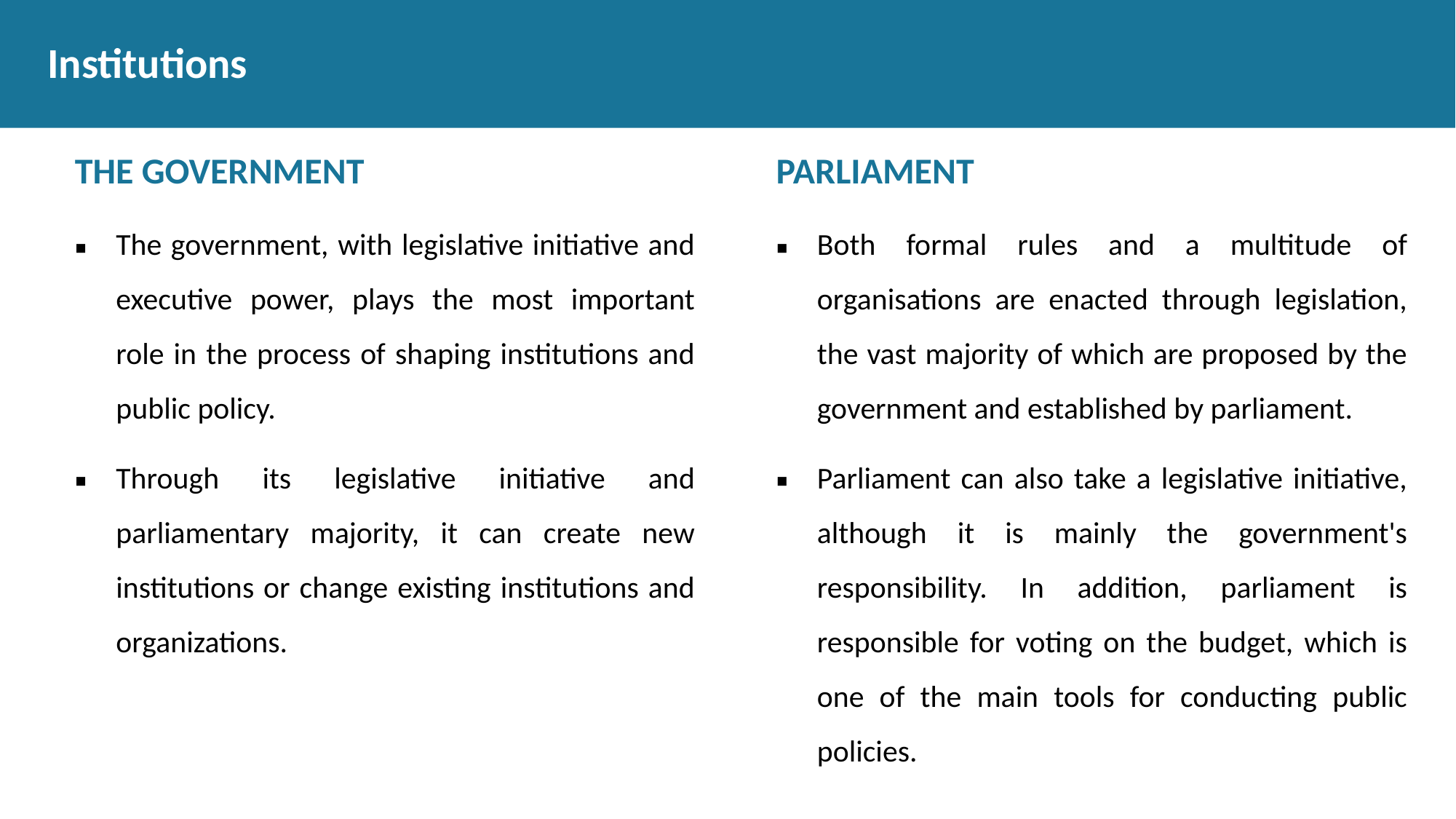

# Institutions
THE GOVERNMENT
The government, with legislative initiative and executive power, plays the most important role in the process of shaping institutions and public policy.
Through its legislative initiative and parliamentary majority, it can create new institutions or change existing institutions and organizations.

PARLIAMENT
Both formal rules and a multitude of organisations are enacted through legislation, the vast majority of which are proposed by the government and established by parliament.
Parliament can also take a legislative initiative, although it is mainly the government's responsibility. In addition, parliament is responsible for voting on the budget, which is one of the main tools for conducting public policies.